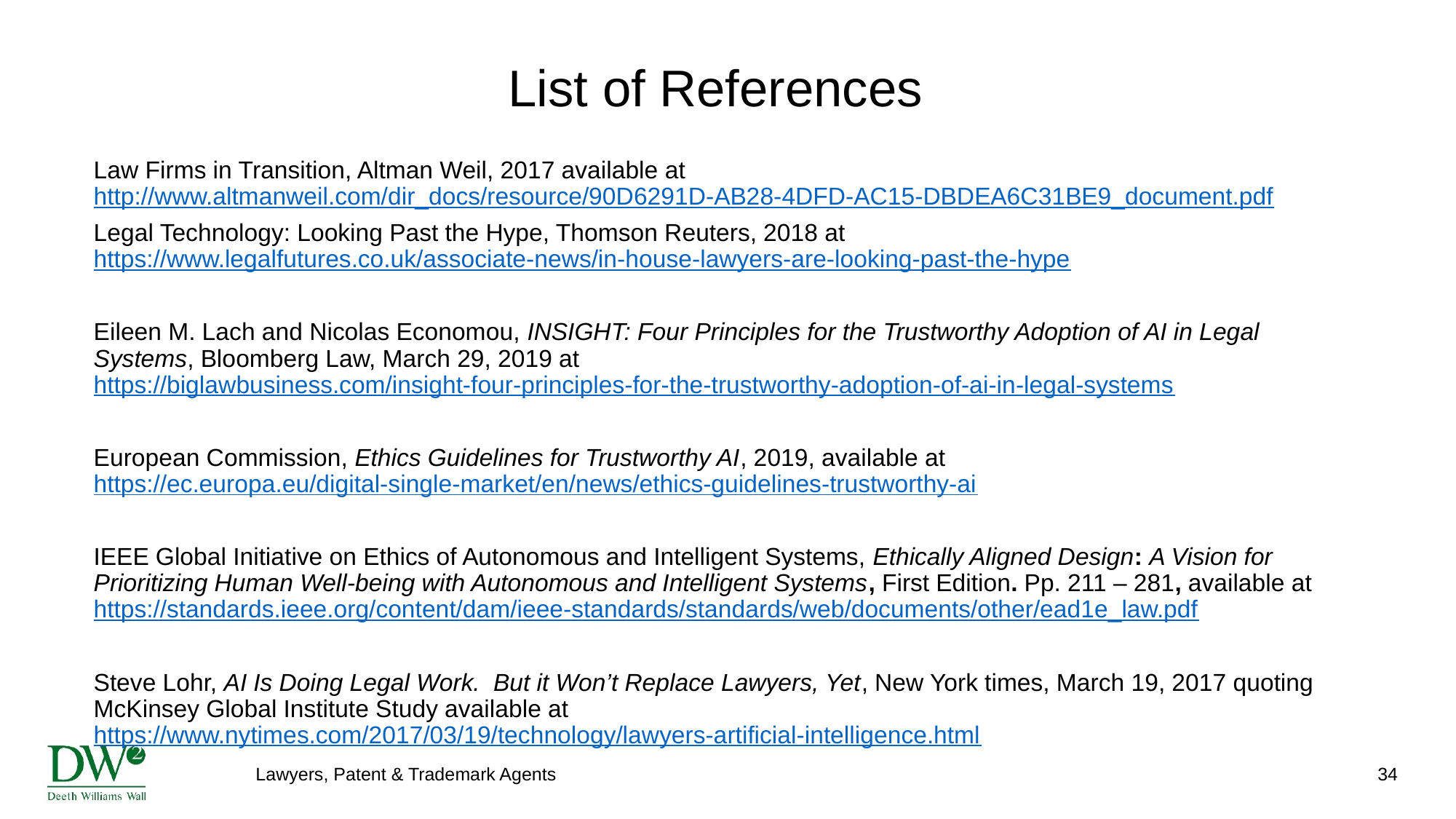

# List of References
Law Firms in Transition, Altman Weil, 2017 available at http://www.altmanweil.com/dir_docs/resource/90D6291D-AB28-4DFD-AC15-DBDEA6C31BE9_document.pdf
Legal Technology: Looking Past the Hype, Thomson Reuters, 2018 at https://www.legalfutures.co.uk/associate-news/in-house-lawyers-are-looking-past-the-hype

Eileen M. Lach and Nicolas Economou, INSIGHT: Four Principles for the Trustworthy Adoption of AI in Legal Systems, Bloomberg Law, March 29, 2019 at https://biglawbusiness.com/insight-four-principles-for-the-trustworthy-adoption-of-ai-in-legal-systems

European Commission, Ethics Guidelines for Trustworthy AI, 2019, available at https://ec.europa.eu/digital-single-market/en/news/ethics-guidelines-trustworthy-ai

IEEE Global Initiative on Ethics of Autonomous and Intelligent Systems, Ethically Aligned Design: A Vision for Prioritizing Human Well-being with Autonomous and Intelligent Systems, First Edition. Pp. 211 – 281, available at https://standards.ieee.org/content/dam/ieee-standards/standards/web/documents/other/ead1e_law.pdf

Steve Lohr, AI Is Doing Legal Work.  But it Won’t Replace Lawyers, Yet, New York times, March 19, 2017 quoting McKinsey Global Institute Study available at https://www.nytimes.com/2017/03/19/technology/lawyers-artificial-intelligence.html